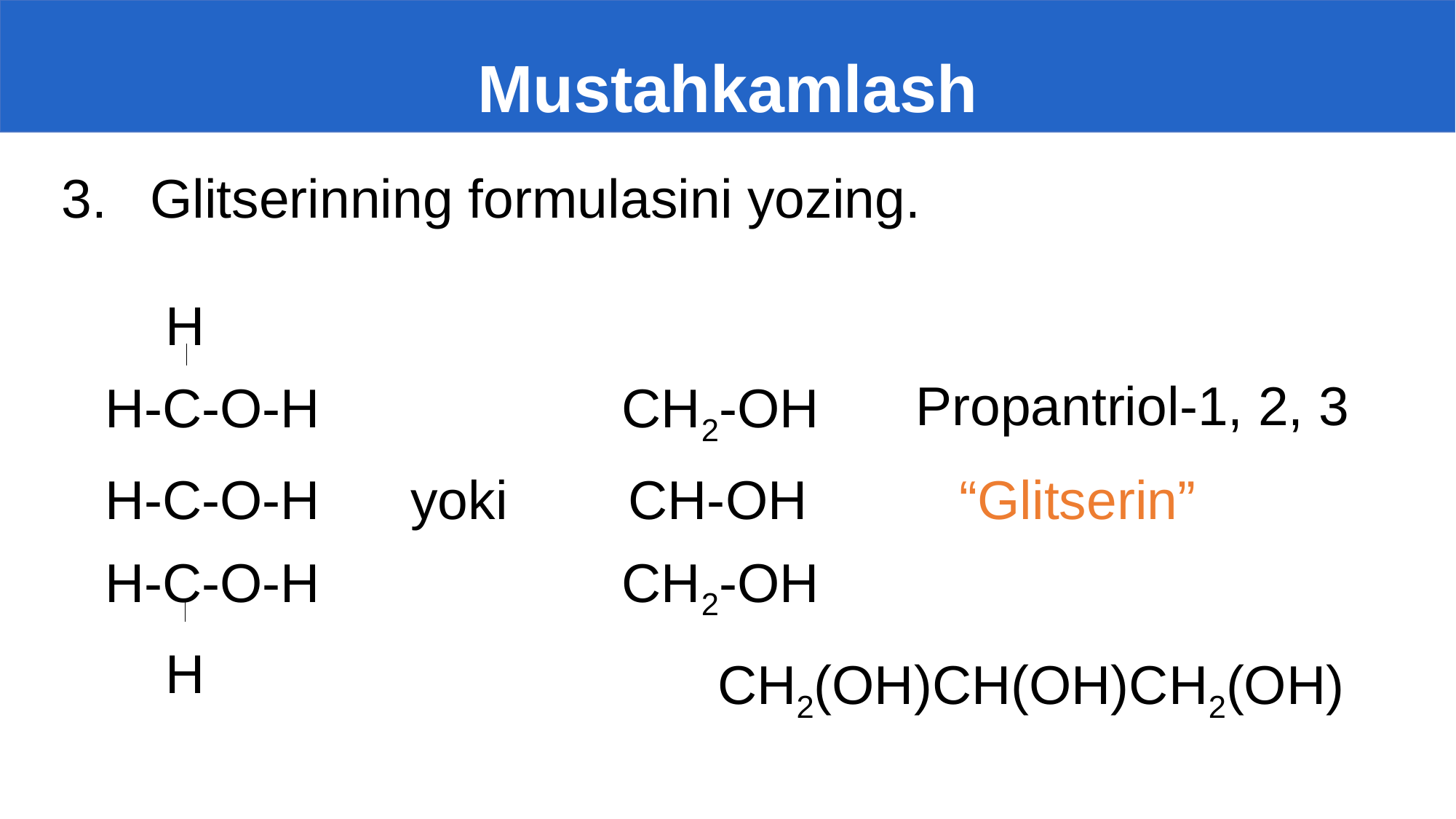

# Mustahkamlash
Glitserinning formulasini yozing.
    H
H-C-O-H                    CH2-OH
H-C-O-H      yoki        CH-OH
H-C-O-H                    CH2-OH
    H

Propantriol-1, 2, 3

“Glitserin”
CH2(OH)CH(OH)CH2(OH)